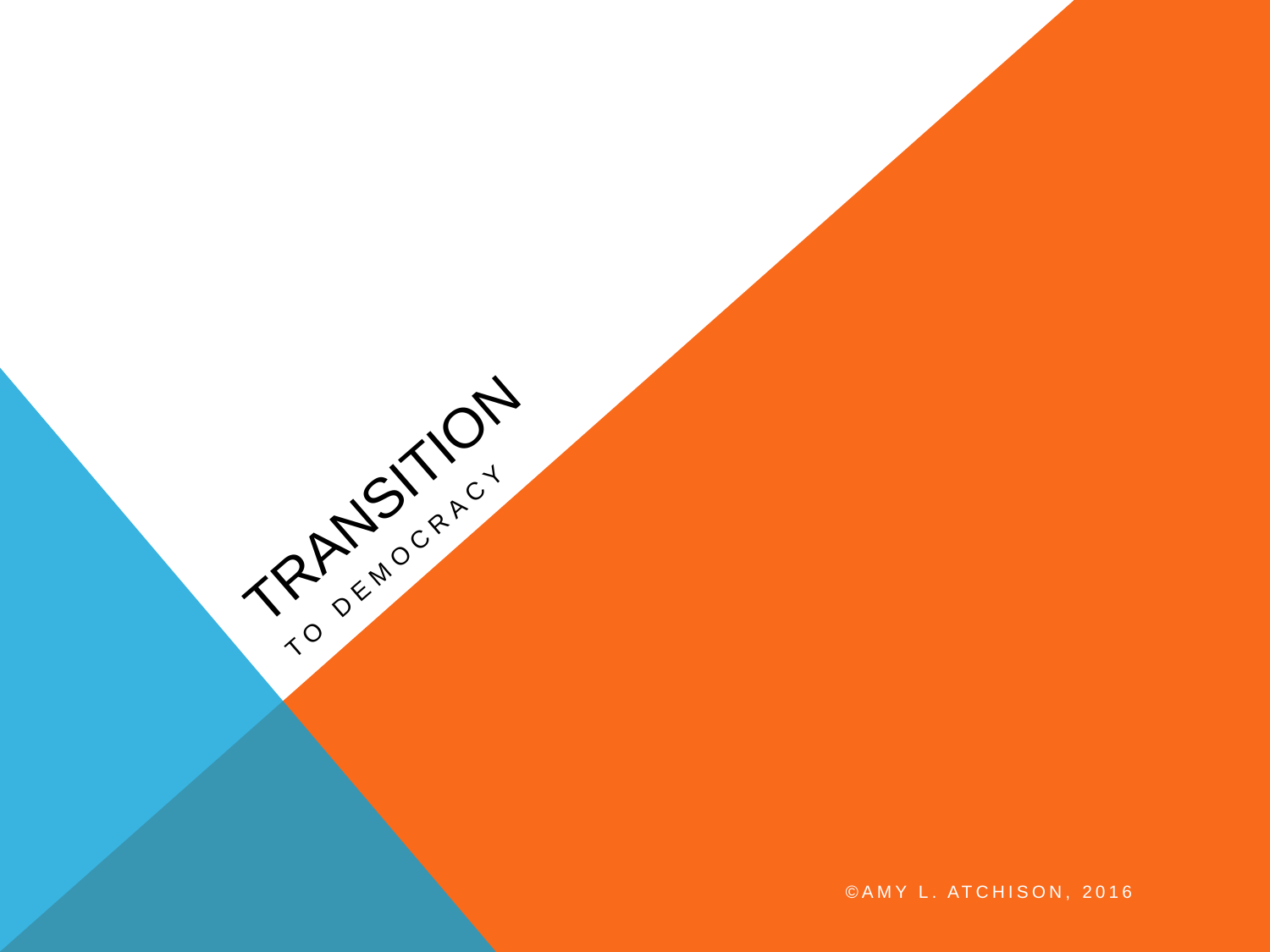

# transition
To democracy
©Amy L. Atchison, 2016